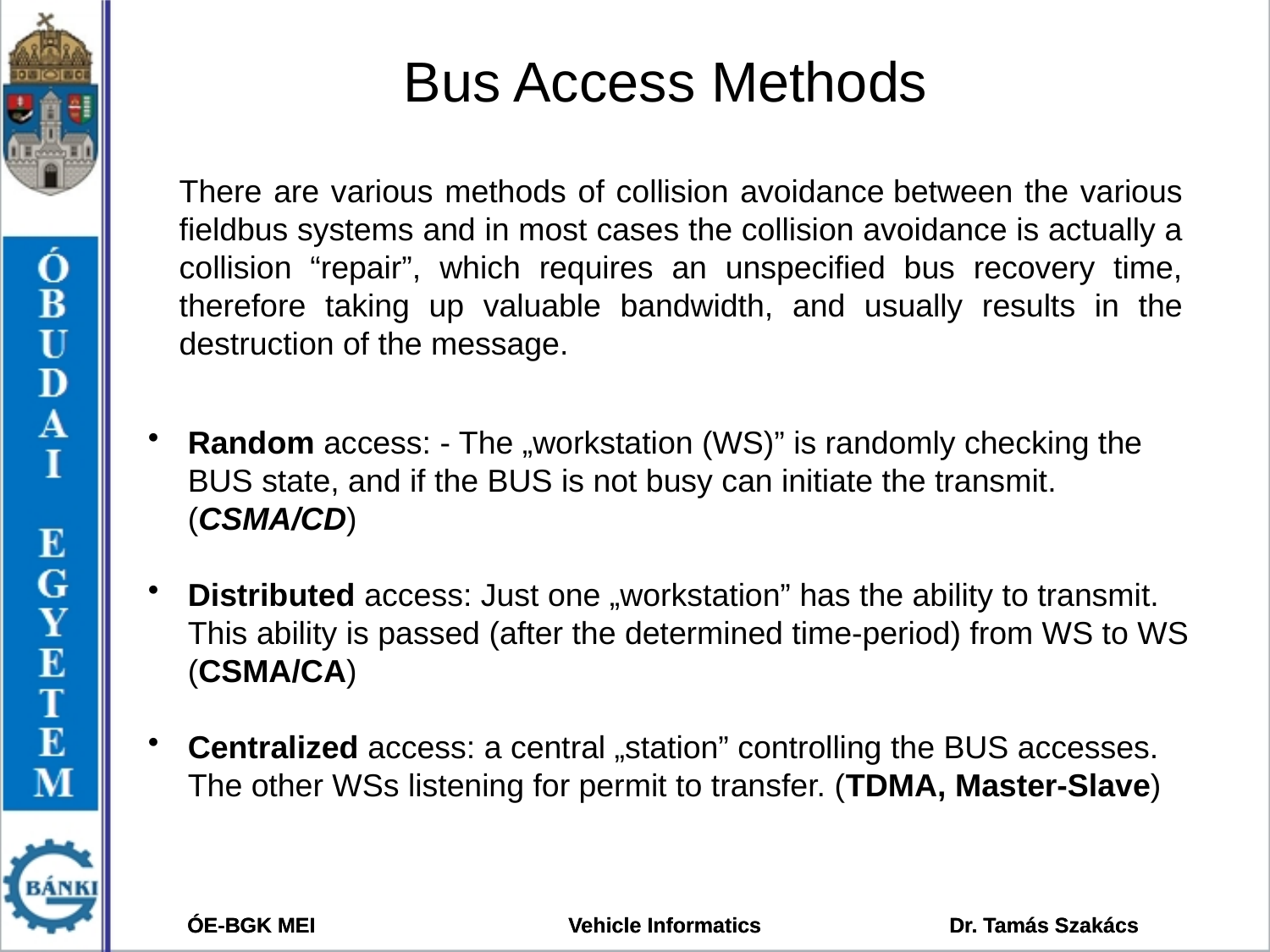

# Bus Access Methods
There are various methods of collision avoidance between the various fieldbus systems and in most cases the collision avoidance is actually a collision “repair”, which requires an unspecified bus recovery time, therefore taking up valuable bandwidth, and usually results in the destruction of the message.
Random access: - The „workstation (WS)” is randomly checking the BUS state, and if the BUS is not busy can initiate the transmit. (CSMA/CD)

Distributed access: Just one „workstation” has the ability to transmit. This ability is passed (after the determined time-period) from WS to WS (CSMA/CA)

Centralized access: a central „station” controlling the BUS accesses. The other WSs listening for permit to transfer. (TDMA, Master-Slave)
ÓE-BGK MEI	 	Vehicle Informatics		Dr. Tamás Szakács